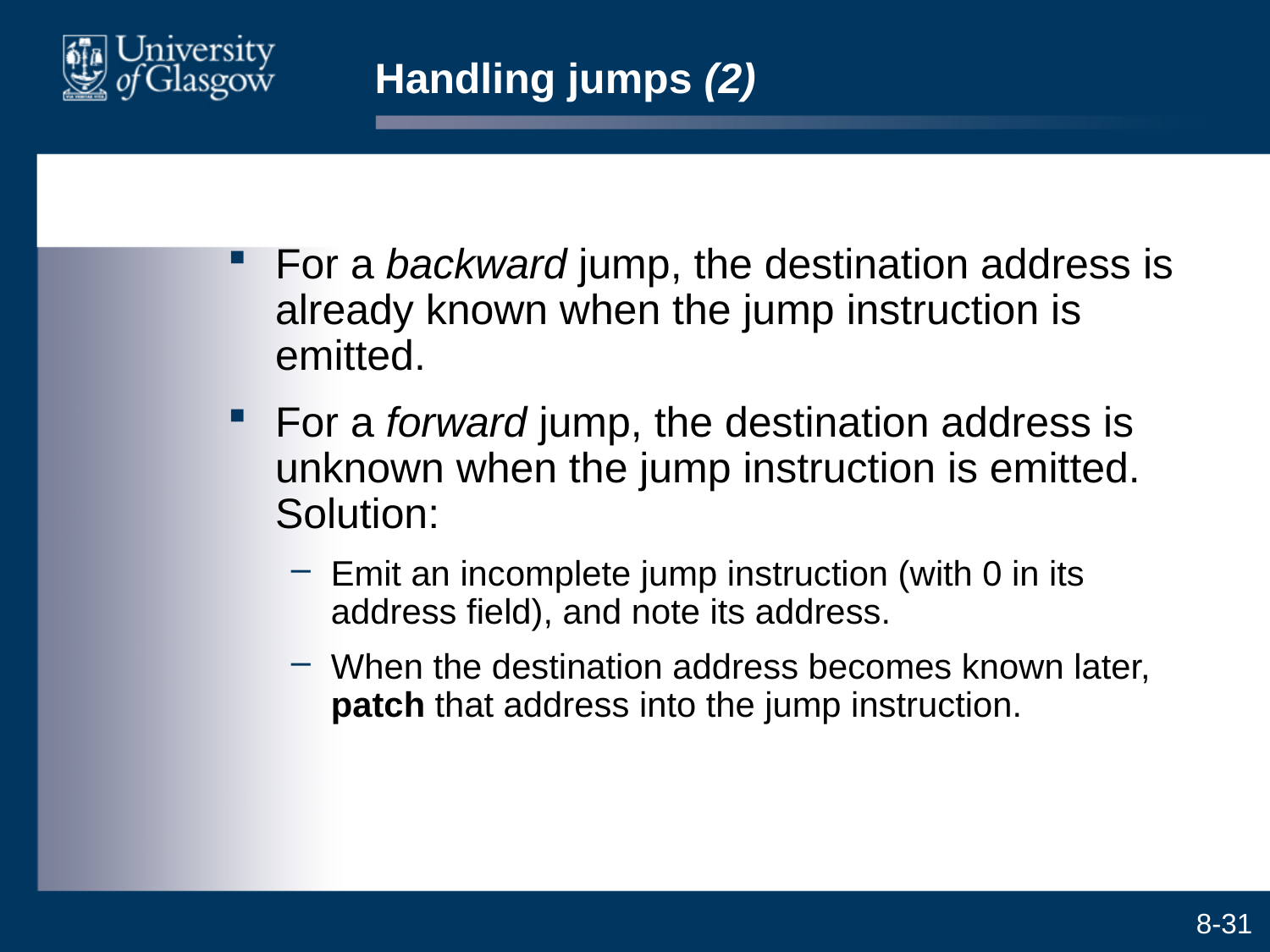

# Handling jumps (2)
For a backward jump, the destination address is already known when the jump instruction is emitted.
For a forward jump, the destination address is unknown when the jump instruction is emitted. Solution:
Emit an incomplete jump instruction (with 0 in its address field), and note its address.
When the destination address becomes known later,  patch that address into the jump instruction.